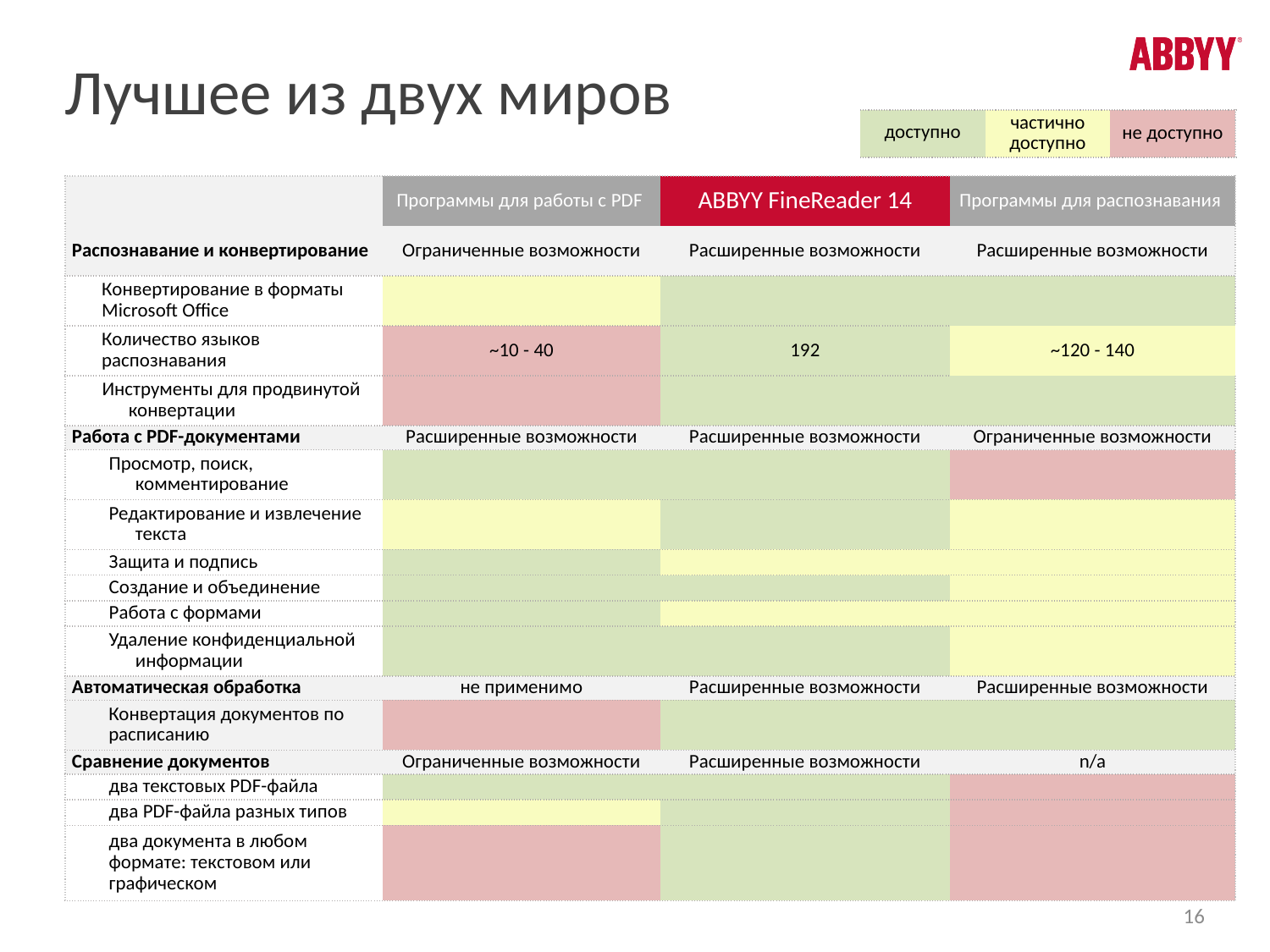

# Лучшее из двух миров
| доступно | частично доступно | не доступно |
| --- | --- | --- |
|  | Программы для работы с PDF | ABBYY FineReader 14 | Программы для распознавания |
| --- | --- | --- | --- |
| Распознавание и конвертирование | Ограниченные возможности | Расширенные возможности | Расширенные возможности |
| Конвертирование в форматы Microsoft Office |  |  |  |
| Количество языков распознавания | ~10 - 40 | 192 | ~120 - 140 |
| Инструменты для продвинутой конвертации |  |  |  |
| Работа с PDF-документами | Расширенные возможности | Расширенные возможности | Ограниченные возможности |
| Просмотр, поиск, комментирование |  |  |  |
| Редактирование и извлечение текста |  |  |  |
| Защита и подпись |  |  |  |
| Создание и объединение |  |  |  |
| Работа с формами |  |  |  |
| Удаление конфиденциальной информации |  |  |  |
| Автоматическая обработка | не применимо | Расширенные возможности | Расширенные возможности |
| Конвертация документов по расписанию |  |  |  |
| Сравнение документов | Ограниченные возможности | Расширенные возможности | n/a |
| два текстовых PDF-файла |  |  |  |
| два PDF-файла разных типов |  |  |  |
| два документа в любом формате: текстовом или графическом |  |  |  |
16